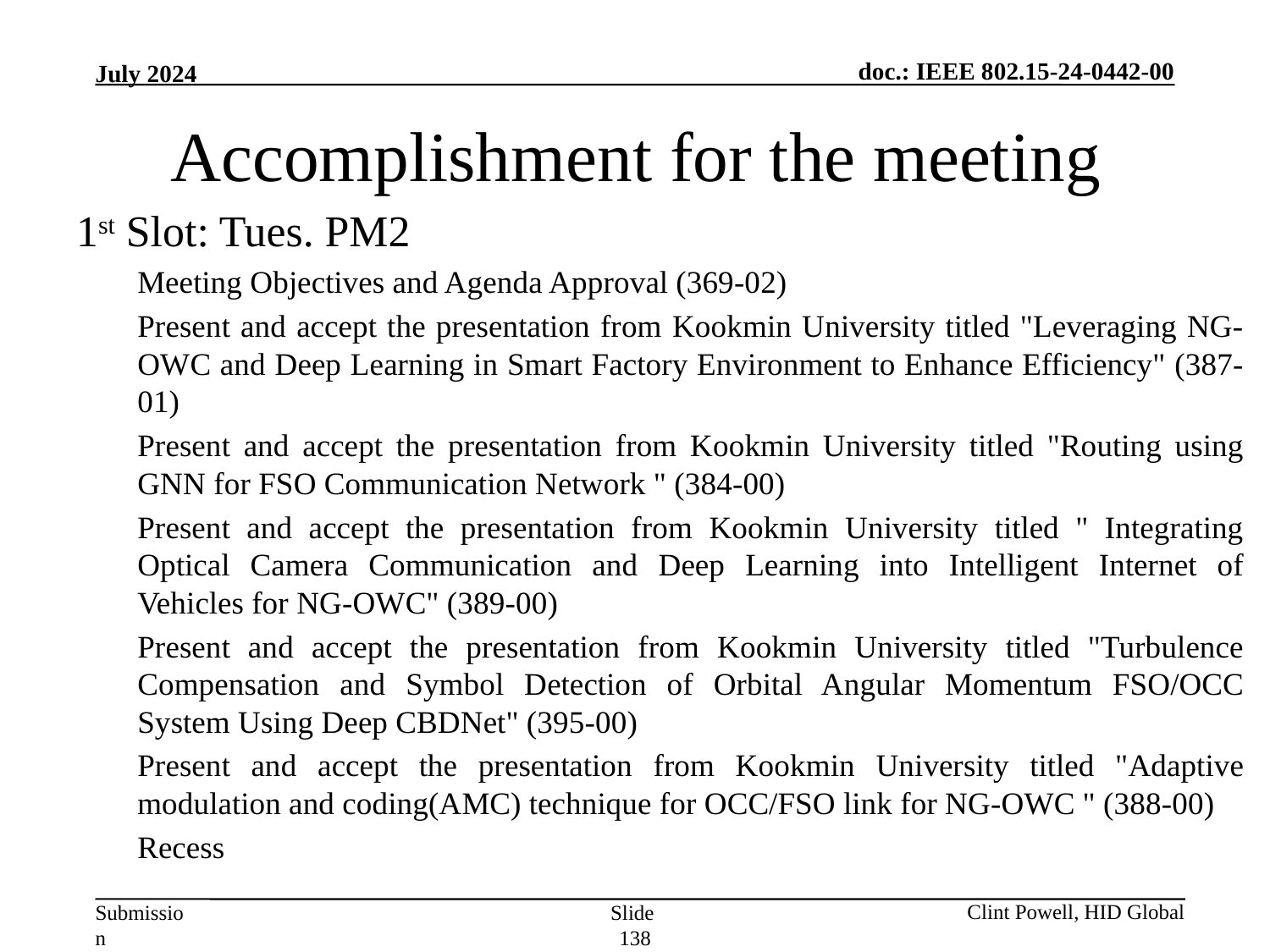

Accomplishment for the meeting
1st Slot: Tues. PM2
Meeting Objectives and Agenda Approval (369-02)
Present and accept the presentation from Kookmin University titled "Leveraging NG-OWC and Deep Learning in Smart Factory Environment to Enhance Efficiency" (387-01)
Present and accept the presentation from Kookmin University titled "Routing using GNN for FSO Communication Network " (384-00)
Present and accept the presentation from Kookmin University titled " Integrating Optical Camera Communication and Deep Learning into Intelligent Internet of Vehicles for NG-OWC" (389-00)
Present and accept the presentation from Kookmin University titled "Turbulence Compensation and Symbol Detection of Orbital Angular Momentum FSO/OCC System Using Deep CBDNet" (395-00)
Present and accept the presentation from Kookmin University titled "Adaptive modulation and coding(AMC) technique for OCC/FSO link for NG-OWC " (388-00)
Recess

Slide 138